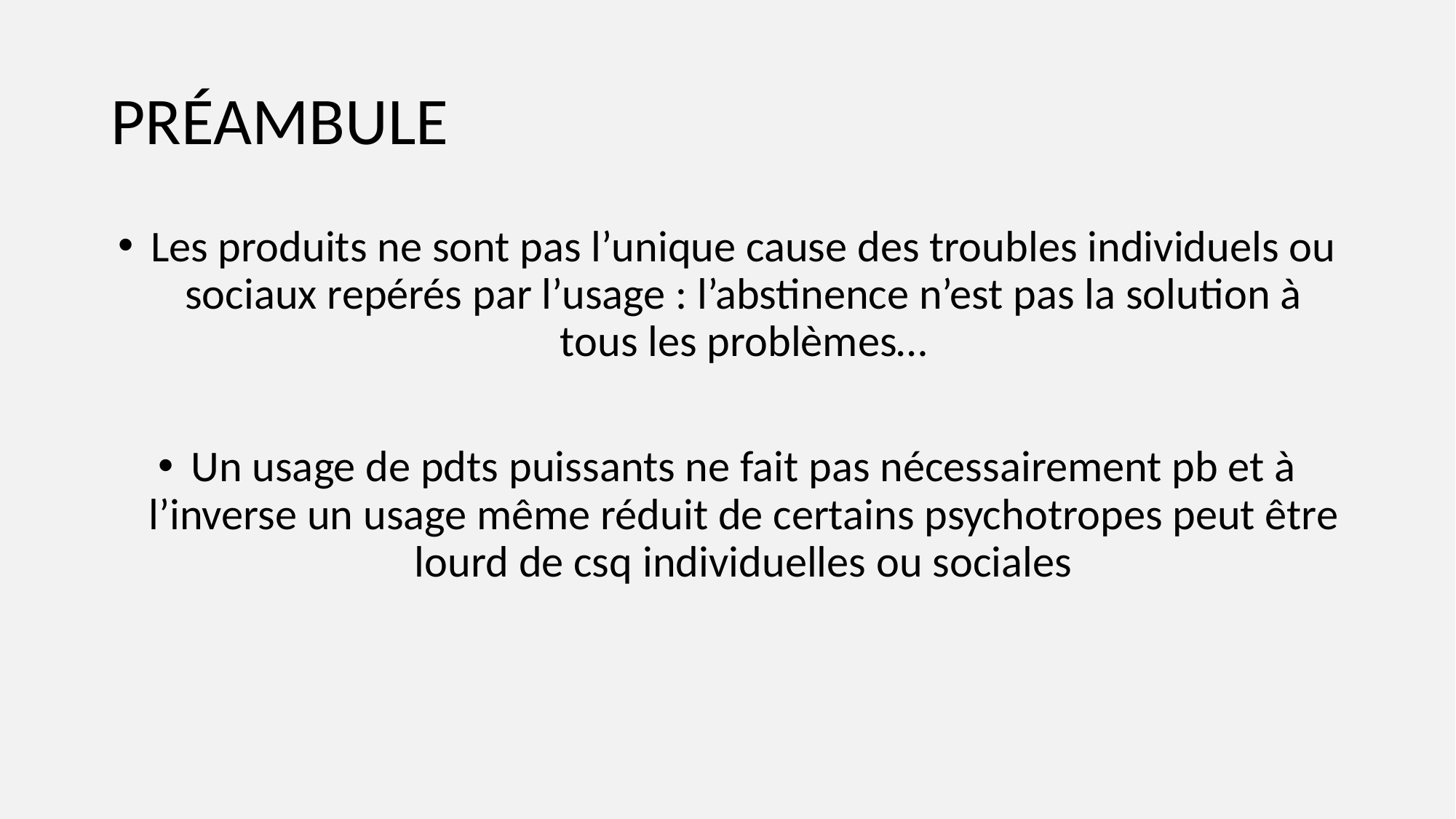

# PRÉAMBULE
Les produits ne sont pas l’unique cause des troubles individuels ou sociaux repérés par l’usage : l’abstinence n’est pas la solution à tous les problèmes…

Un usage de pdts puissants ne fait pas nécessairement pb et à l’inverse un usage même réduit de certains psychotropes peut être lourd de csq individuelles ou sociales